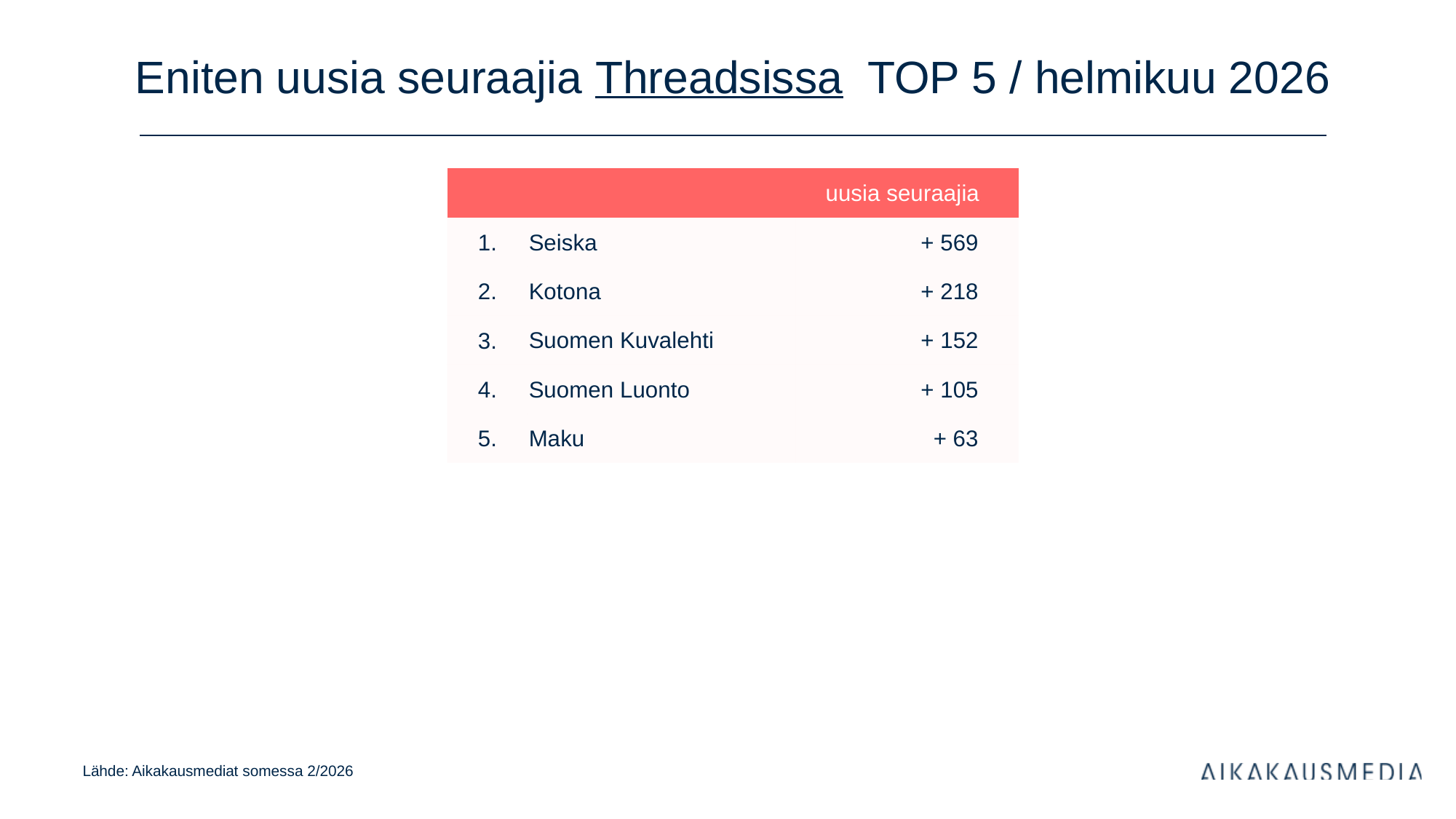

# Eniten uusia seuraajia Threadsissa  TOP 5 / helmikuu 2026
| uusia seuraajia |  | kanavan tilaajia |  |
| --- | --- | --- | --- |
| 1. | Seiska | + 569 |  |
| 2. | Kotona | + 218 |  |
| 3. | Suomen Kuvalehti | + 152 |  |
| 4. | Suomen Luonto | + 105 |  |
| 5. | Maku | + 63 |  |